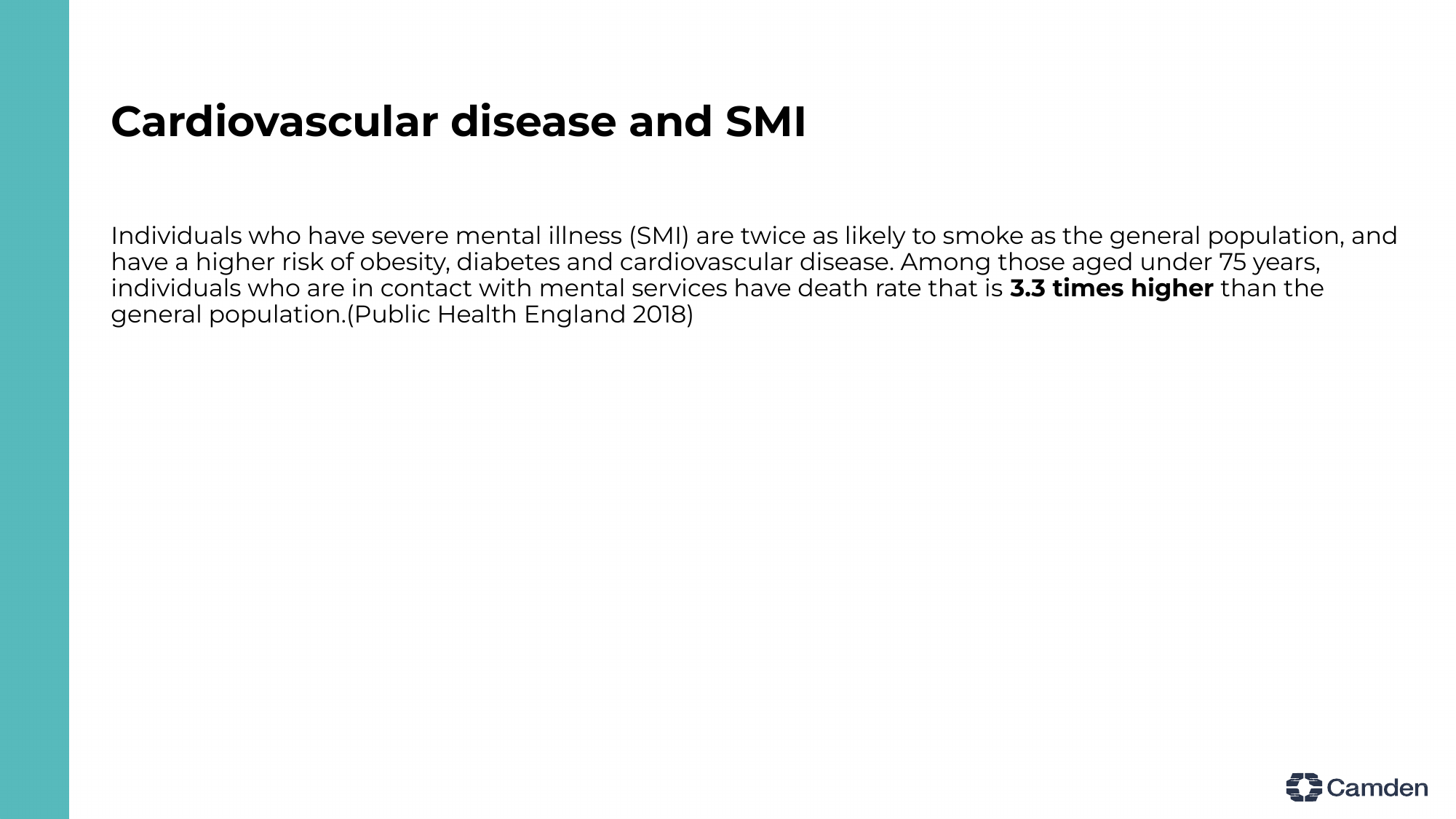

# Cardiovascular disease and SMI
Individuals who have severe mental illness (SMI) are twice as likely to smoke as the general population, and have a higher risk of obesity, diabetes and cardiovascular disease. Among those aged under 75 years, individuals who are in contact with mental services have death rate that is 3.3 times higher than the general population.(Public Health England 2018)